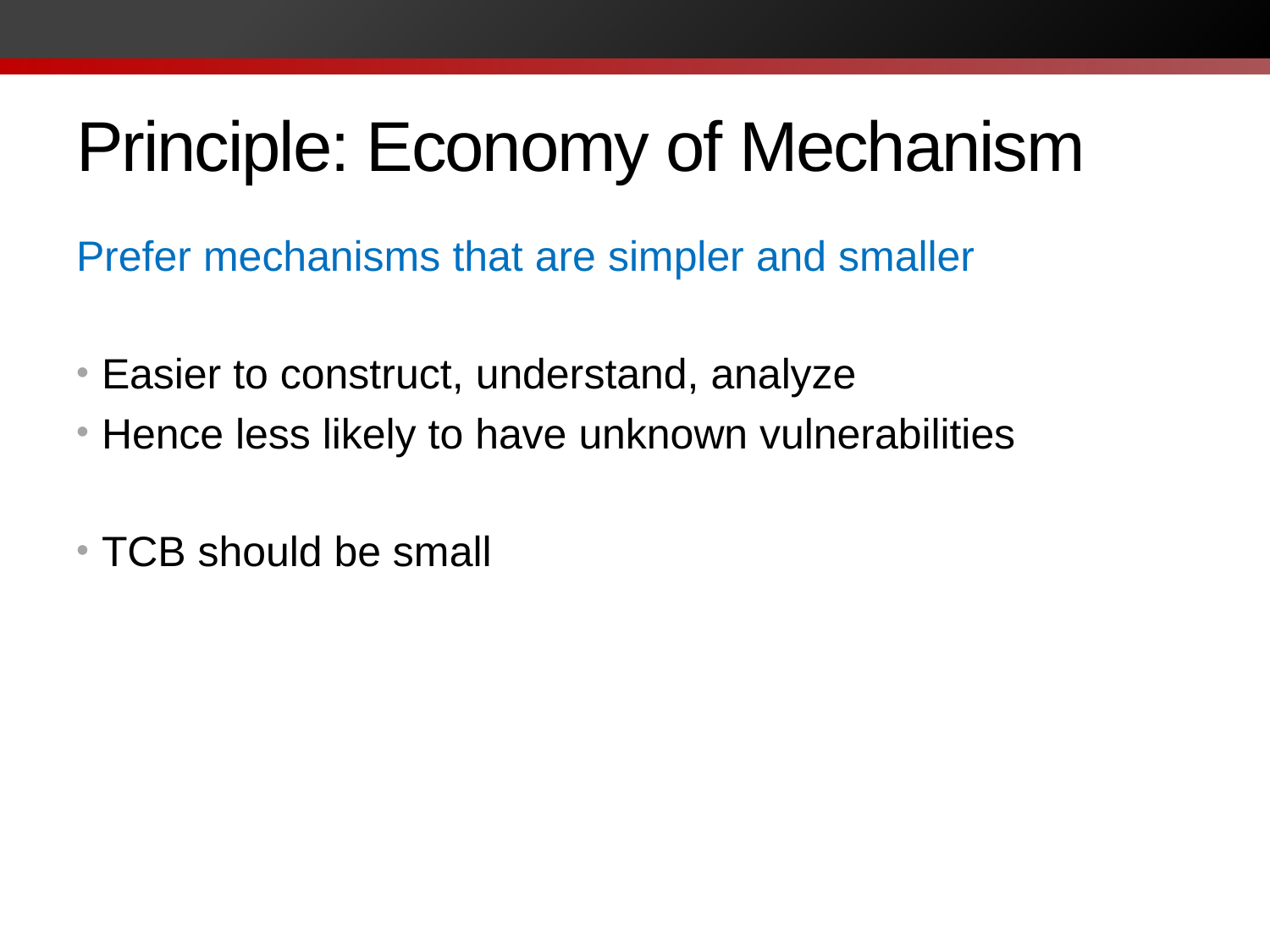

# Principle: Economy of Mechanism
Prefer mechanisms that are simpler and smaller

Easier to construct, understand, analyze
Hence less likely to have unknown vulnerabilities

TCB should be small